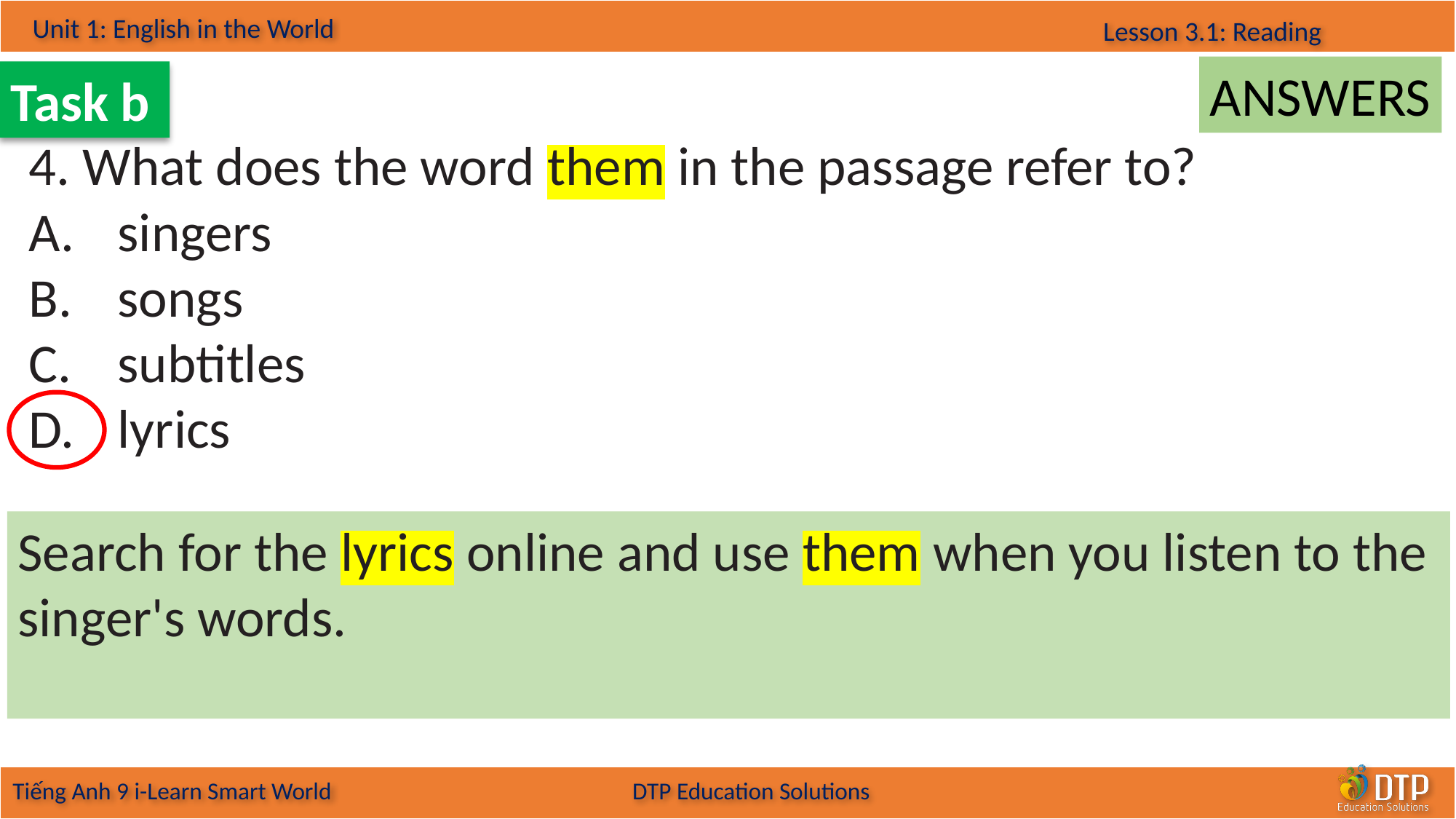

ANSWERS
Task b
4. What does the word them in the passage refer to?
singers
songs
subtitles
lyrics

Search for the lyrics online and use them when you listen to the singer's words.